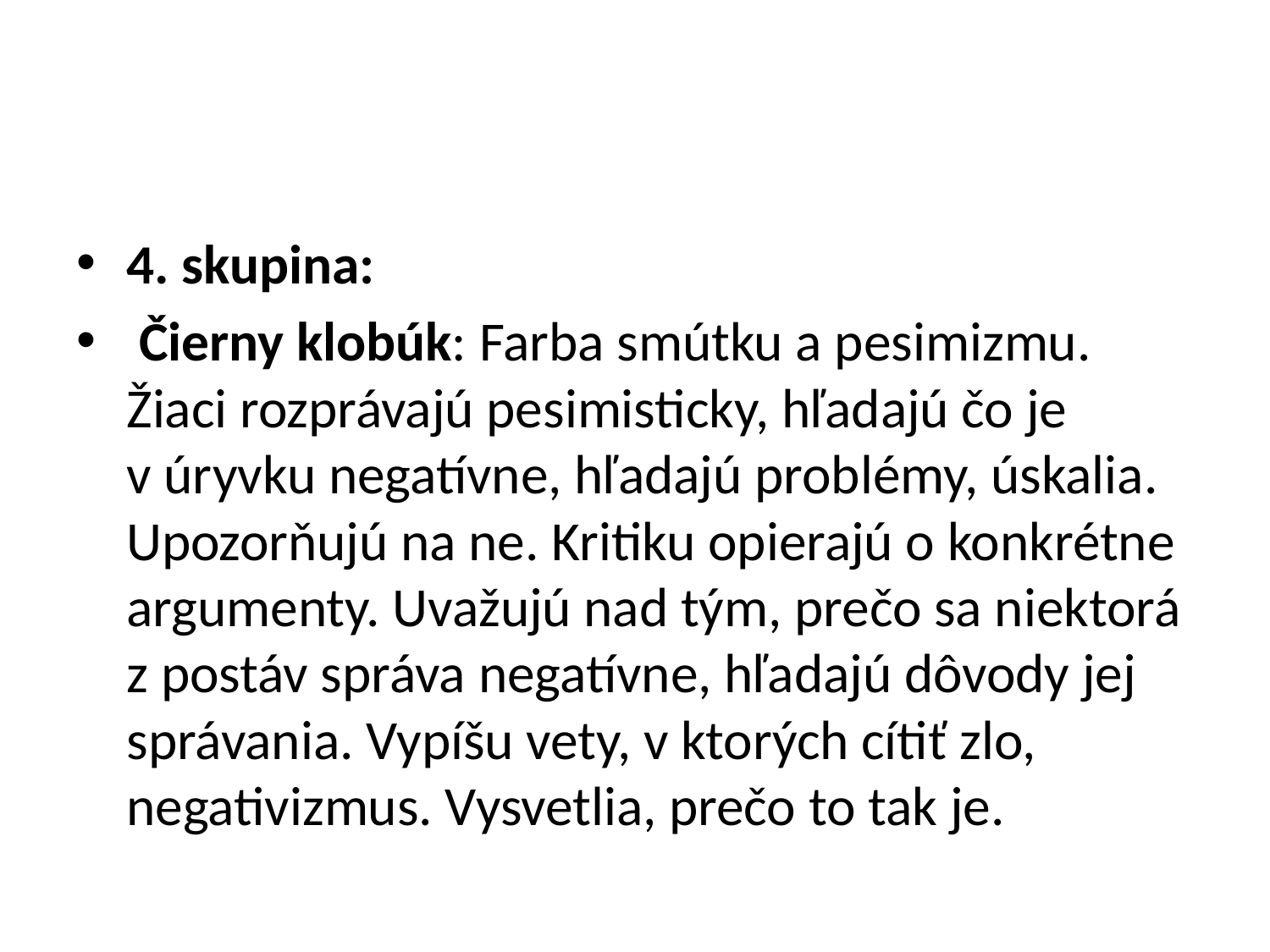

#
4. skupina:
 Čierny klobúk: Farba smútku a pesimizmu. Žiaci rozprávajú pesimisticky, hľadajú čo je v úryvku negatívne, hľadajú problémy, úskalia. Upozorňujú na ne. Kritiku opierajú o konkrétne argumenty. Uvažujú nad tým, prečo sa niektorá z postáv správa negatívne, hľadajú dôvody jej správania. Vypíšu vety, v ktorých cítiť zlo, negativizmus. Vysvetlia, prečo to tak je.